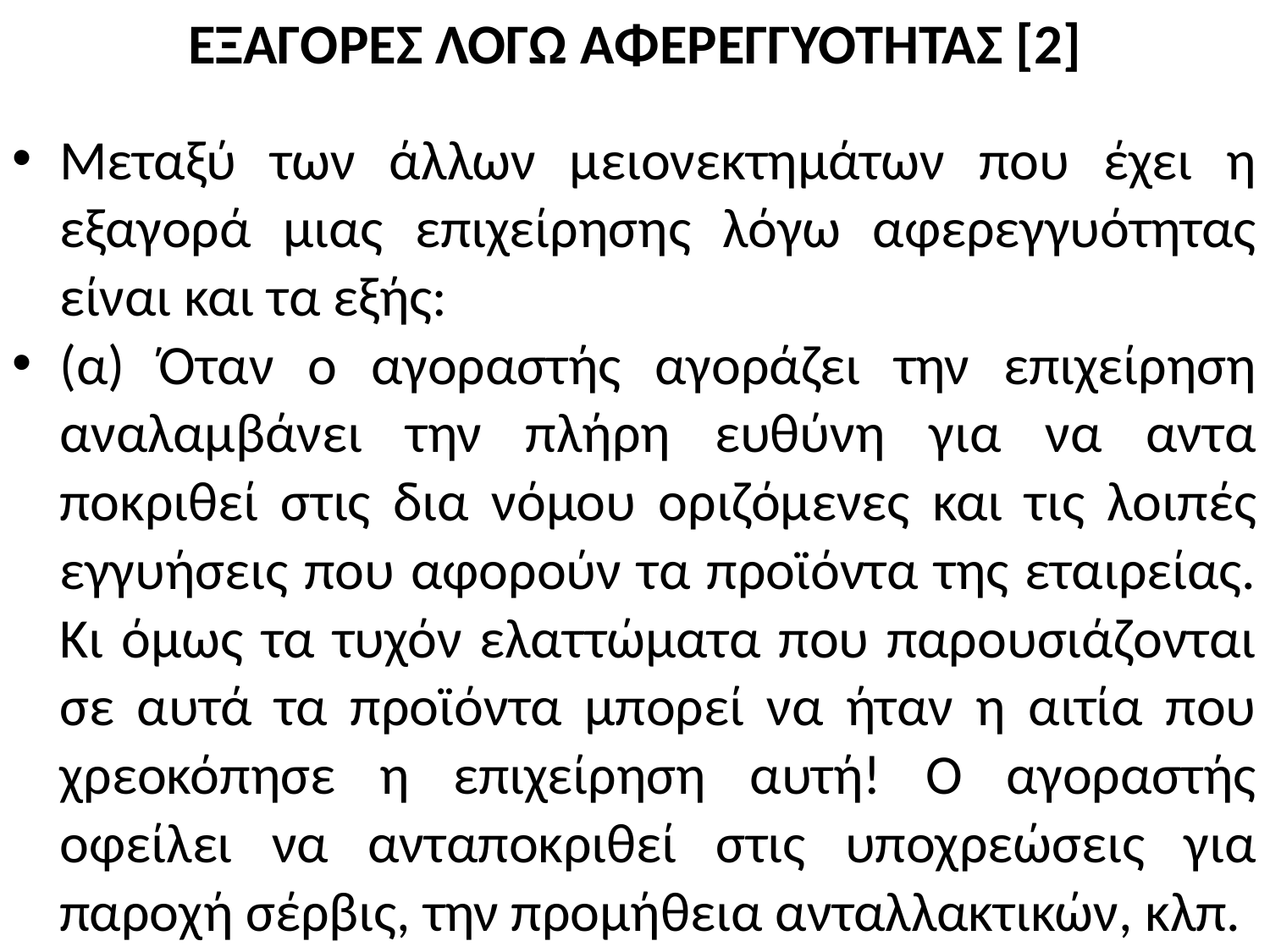

# ΕΞΑΓΟΡΕΣ ΛΟΓΩ ΑΦΕΡΕΓΓΥΟΤΗΤΑΣ [2]
Μεταξύ των άλλων μειονεκτημάτων που έχει η εξαγορά μιας επιχείρησης λόγω αφερεγγυότητας είναι και τα εξής:
(α) Όταν ο αγοραστής αγοράζει την επιχείρηση αναλαμβάνει την πλήρη ευθύνη για να αντα­ποκριθεί στις δια νόμου οριζόμενες και τις λοιπές εγγυήσεις που αφορούν τα προϊόντα της εταιρείας. Κι όμως τα τυχόν ελαττώματα που παρουσιάζονται σε αυτά τα προϊόντα μπορεί να ήταν η αιτία που χρεοκόπησε η επιχείρηση αυτή! Ο αγοραστής οφείλει να ανταποκριθεί στις υποχρεώσεις για παροχή σέρβις, την προμήθεια ανταλλακτικών, κλπ.